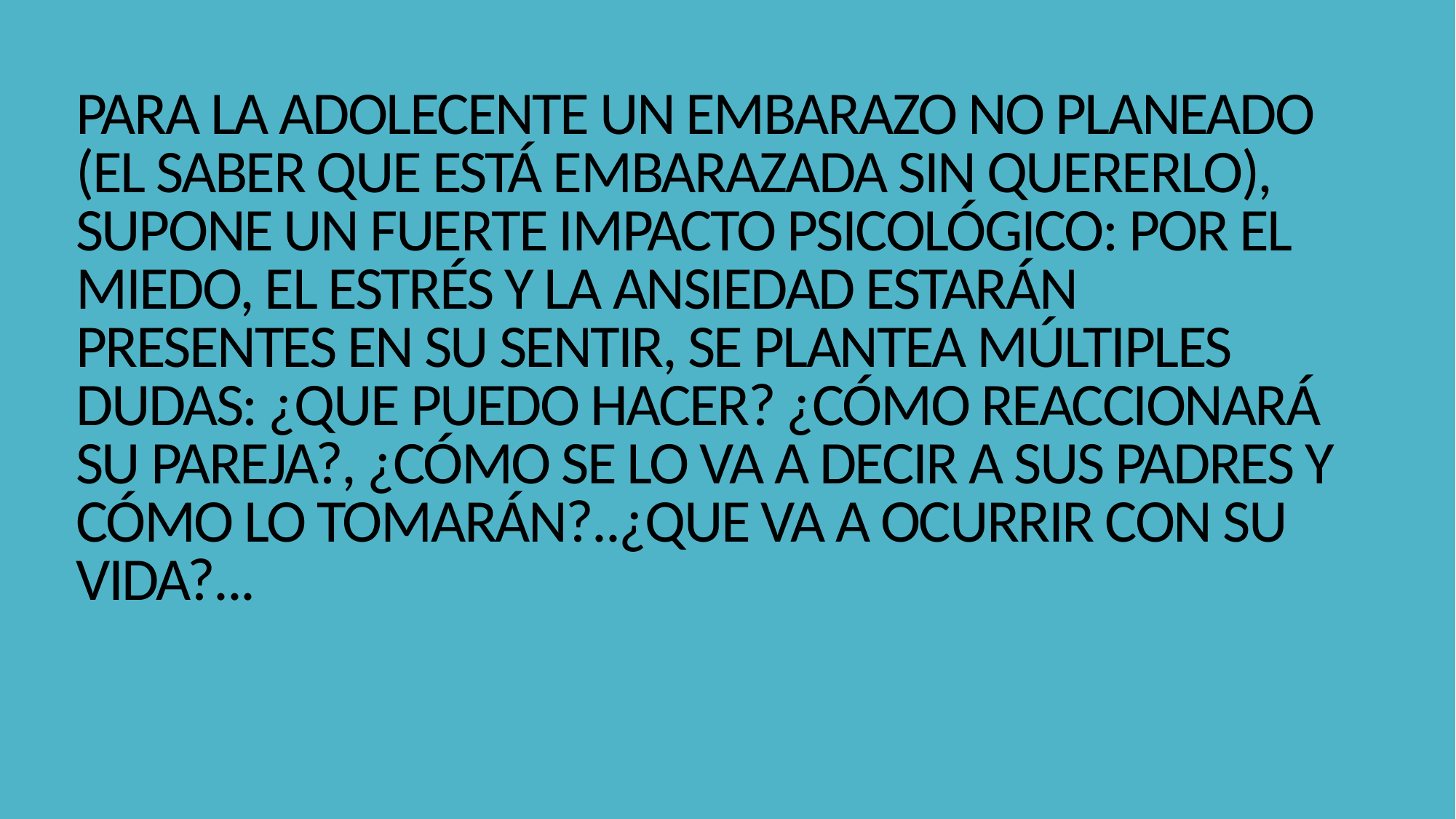

# PARA LA ADOLECENTE UN EMBARAZO NO PLANEADO (EL SABER QUE ESTÁ EMBARAZADA SIN QUERERLO), SUPONE UN FUERTE IMPACTO PSICOLÓGICO: POR EL MIEDO, EL ESTRÉS Y LA ANSIEDAD ESTARÁN PRESENTES EN SU SENTIR, SE PLANTEA MÚLTIPLES DUDAS: ¿QUE PUEDO HACER? ¿CÓMO REACCIONARÁ SU PAREJA?, ¿CÓMO SE LO VA A DECIR A SUS PADRES Y CÓMO LO TOMARÁN?..¿QUE VA A OCURRIR CON SU VIDA?...